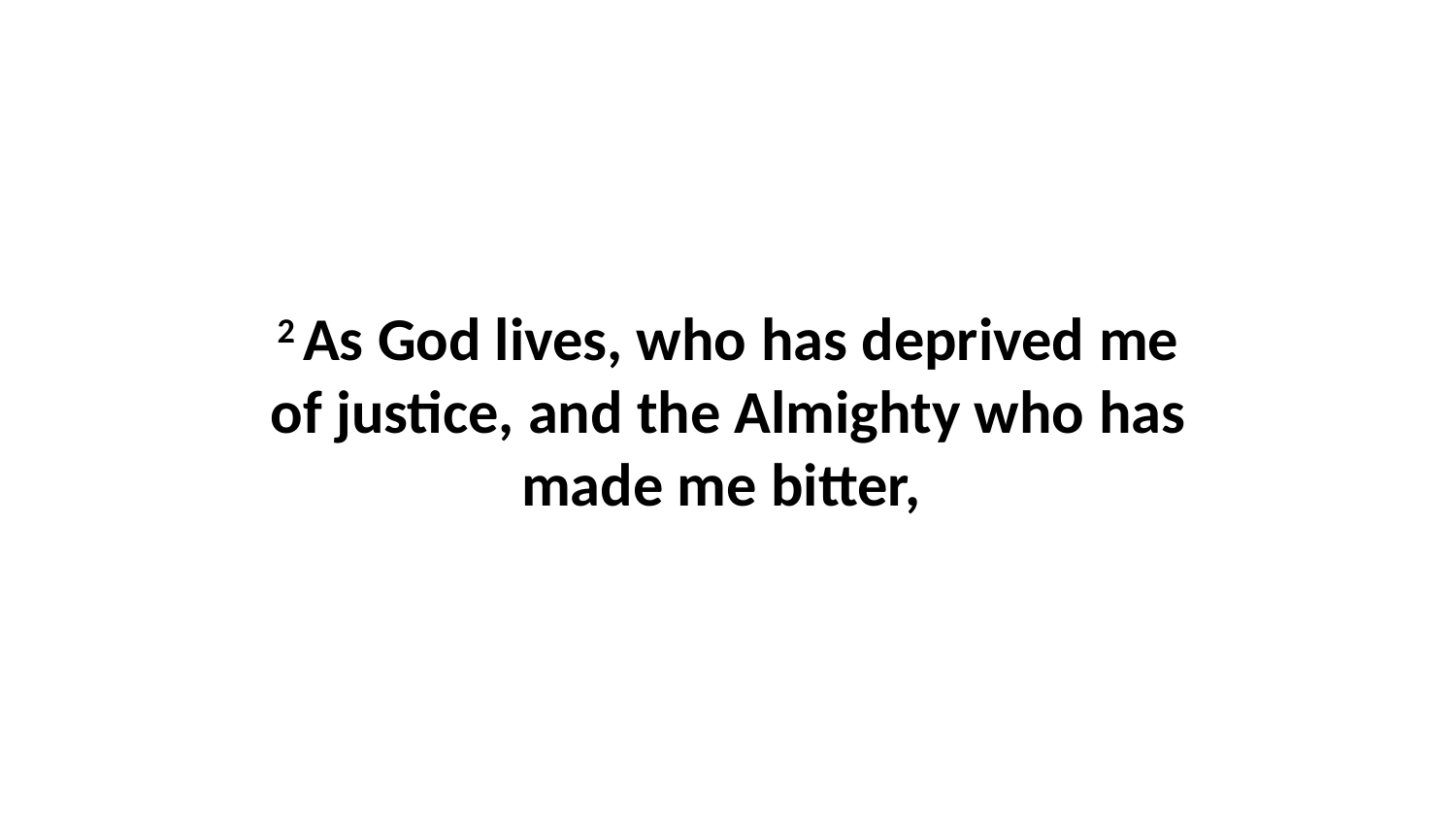

2 As God lives, who has deprived me of justice, and the Almighty who has made me bitter,